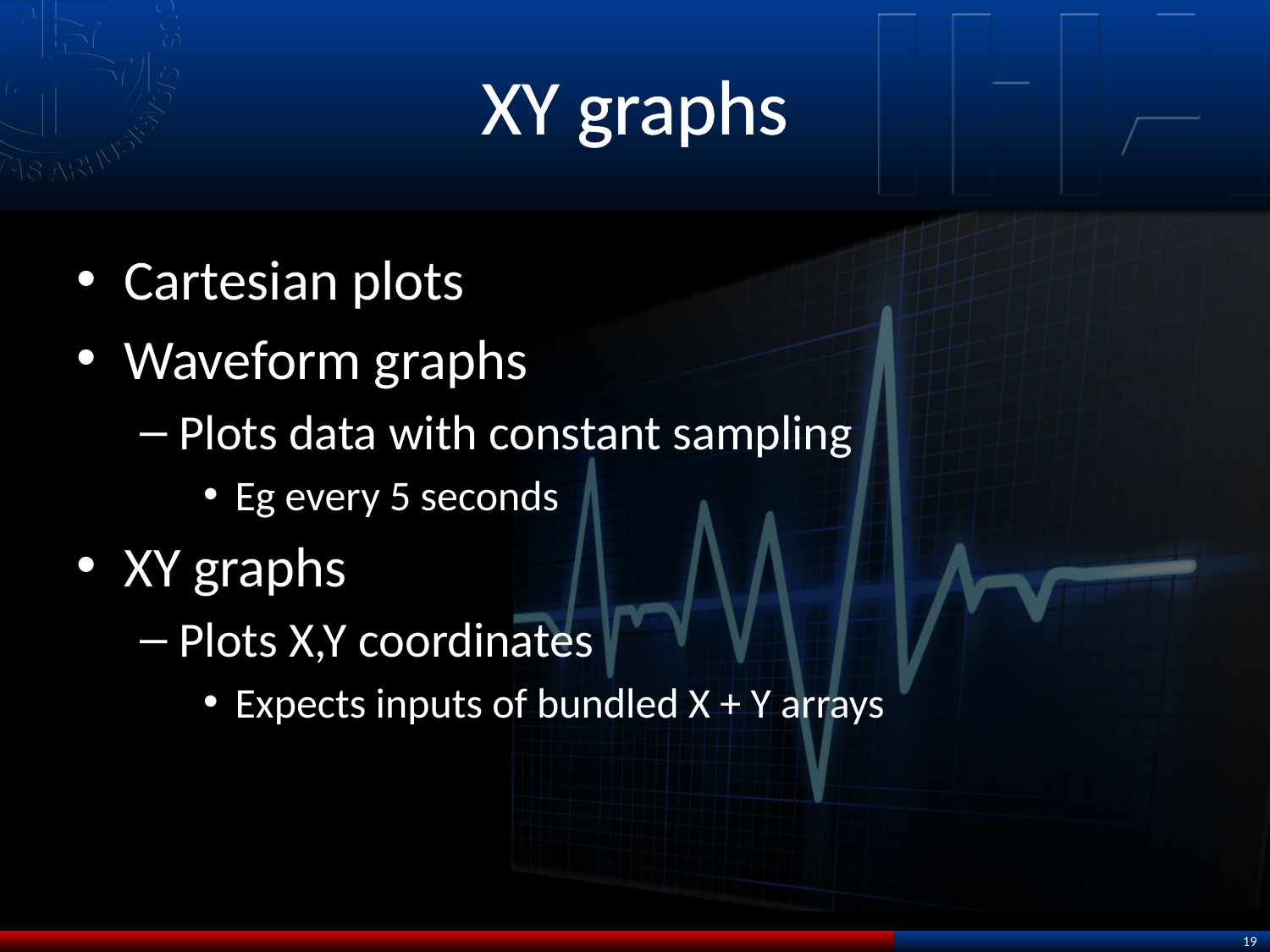

# XY graphs
Cartesian plots
Waveform graphs
Plots data with constant sampling
Eg every 5 seconds
XY graphs
Plots X,Y coordinates
Expects inputs of bundled X + Y arrays

19